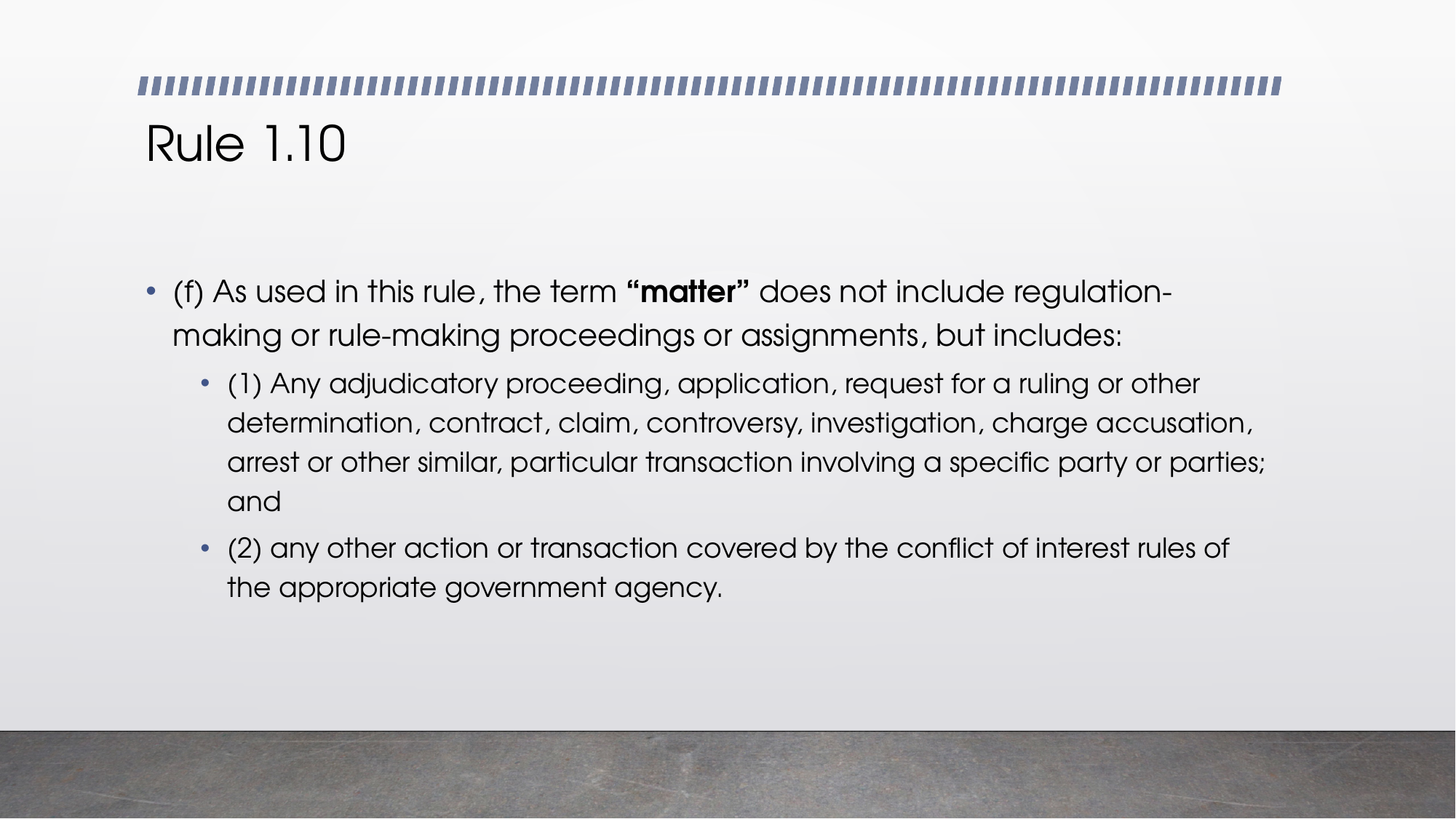

# Rule 1.10
(f) As used in this rule, the term “matter” does not include regulation-making or rule-making proceedings or assignments, but includes:
(1) Any adjudicatory proceeding, application, request for a ruling or other determination, contract, claim, controversy, investigation, charge accusation, arrest or other similar, particular transaction involving a specific party or parties; and
(2) any other action or transaction covered by the conflict of interest rules of the appropriate government agency.